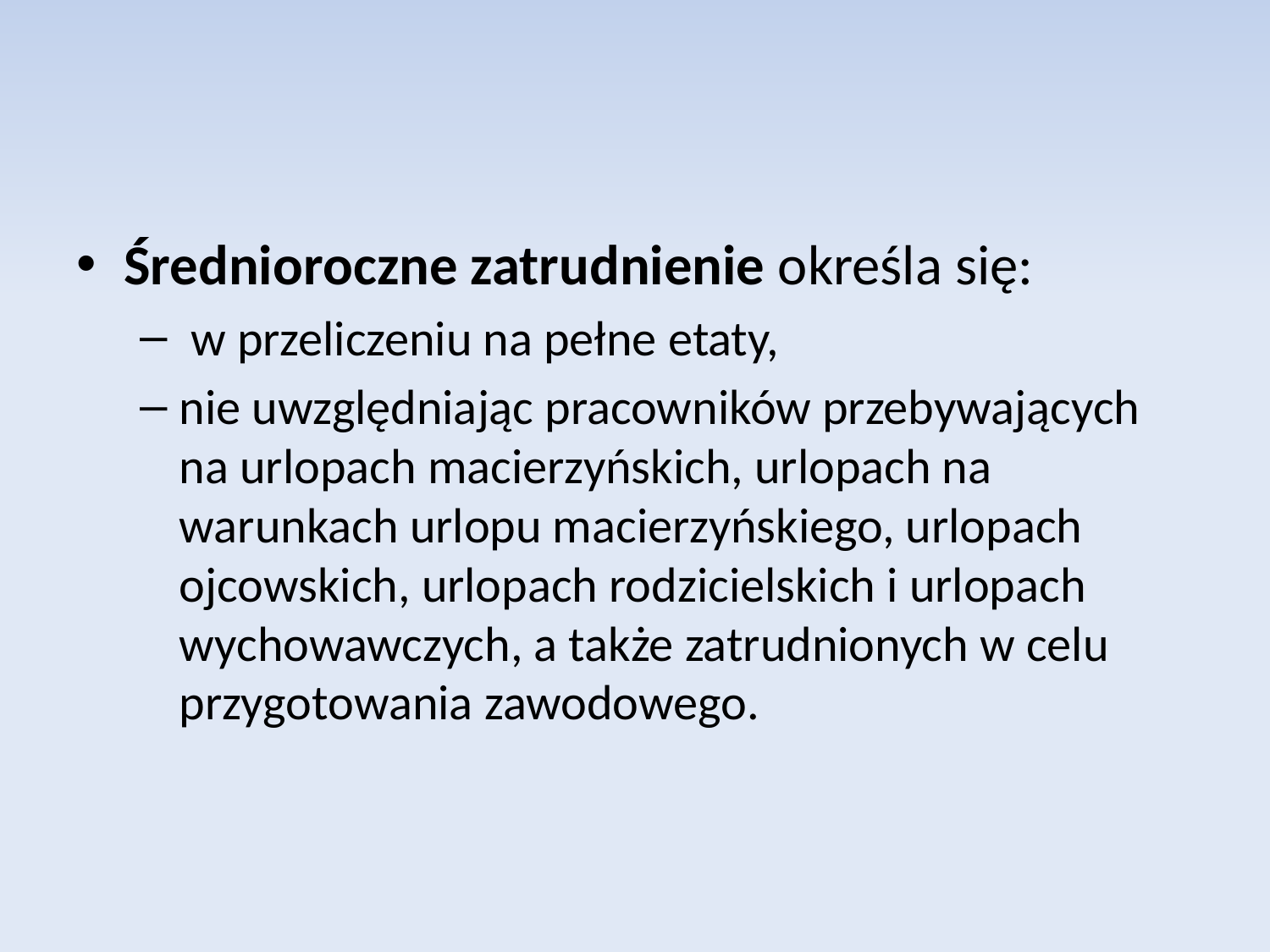

Średnioroczne zatrudnienie określa się:
 w przeliczeniu na pełne etaty,
nie uwzględniając pracowników przebywających na urlopach macierzyńskich, urlopach na warunkach urlopu macierzyńskiego, urlopach ojcowskich, urlopach rodzicielskich i urlopach wychowawczych, a także zatrudnionych w celu przygotowania zawodowego.